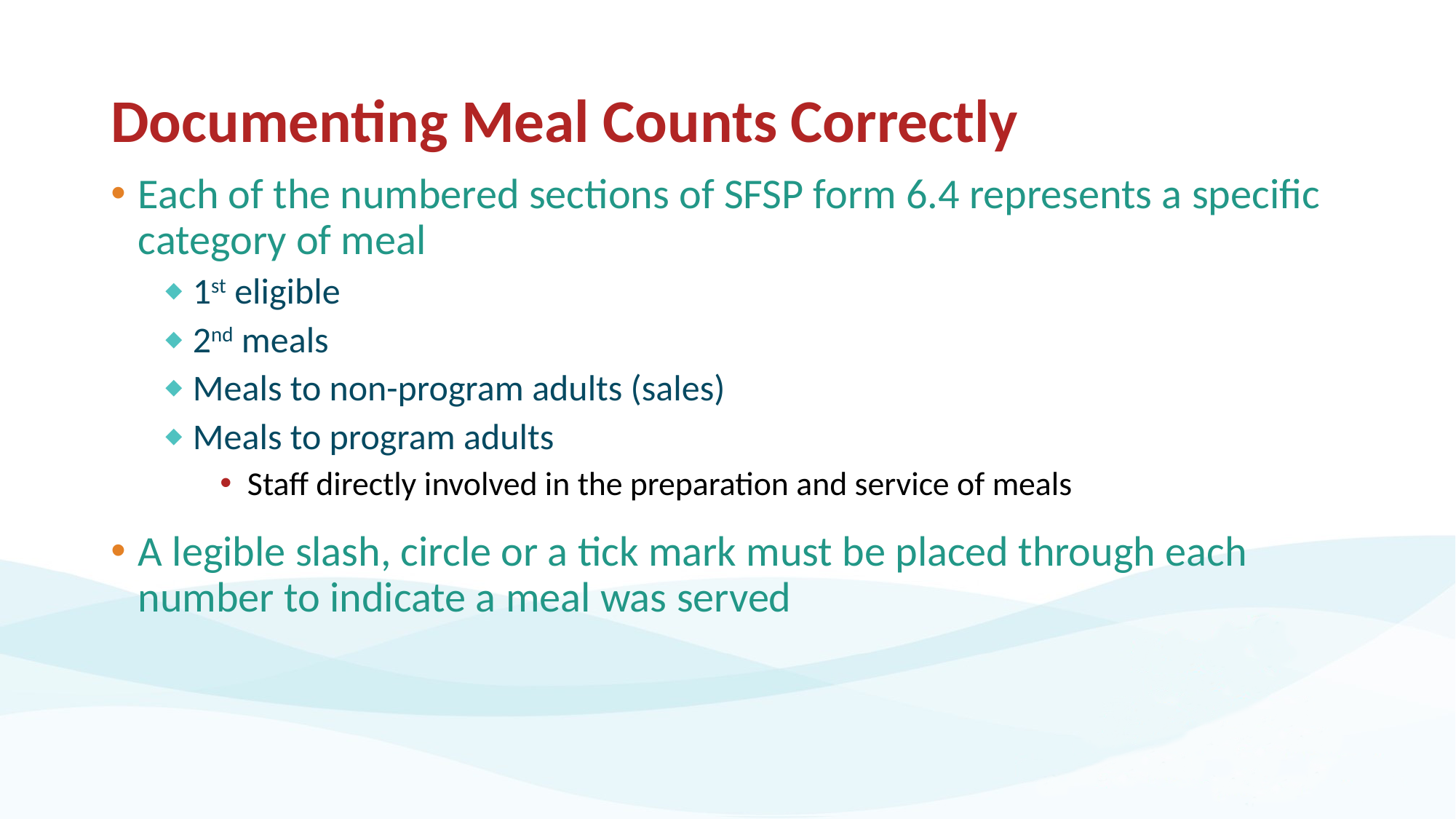

# Documenting Meal Counts Correctly
Each of the numbered sections of SFSP form 6.4 represents a specific category of meal
1st eligible
2nd meals
Meals to non-program adults (sales)
Meals to program adults
Staff directly involved in the preparation and service of meals
A legible slash, circle or a tick mark must be placed through each number to indicate a meal was served